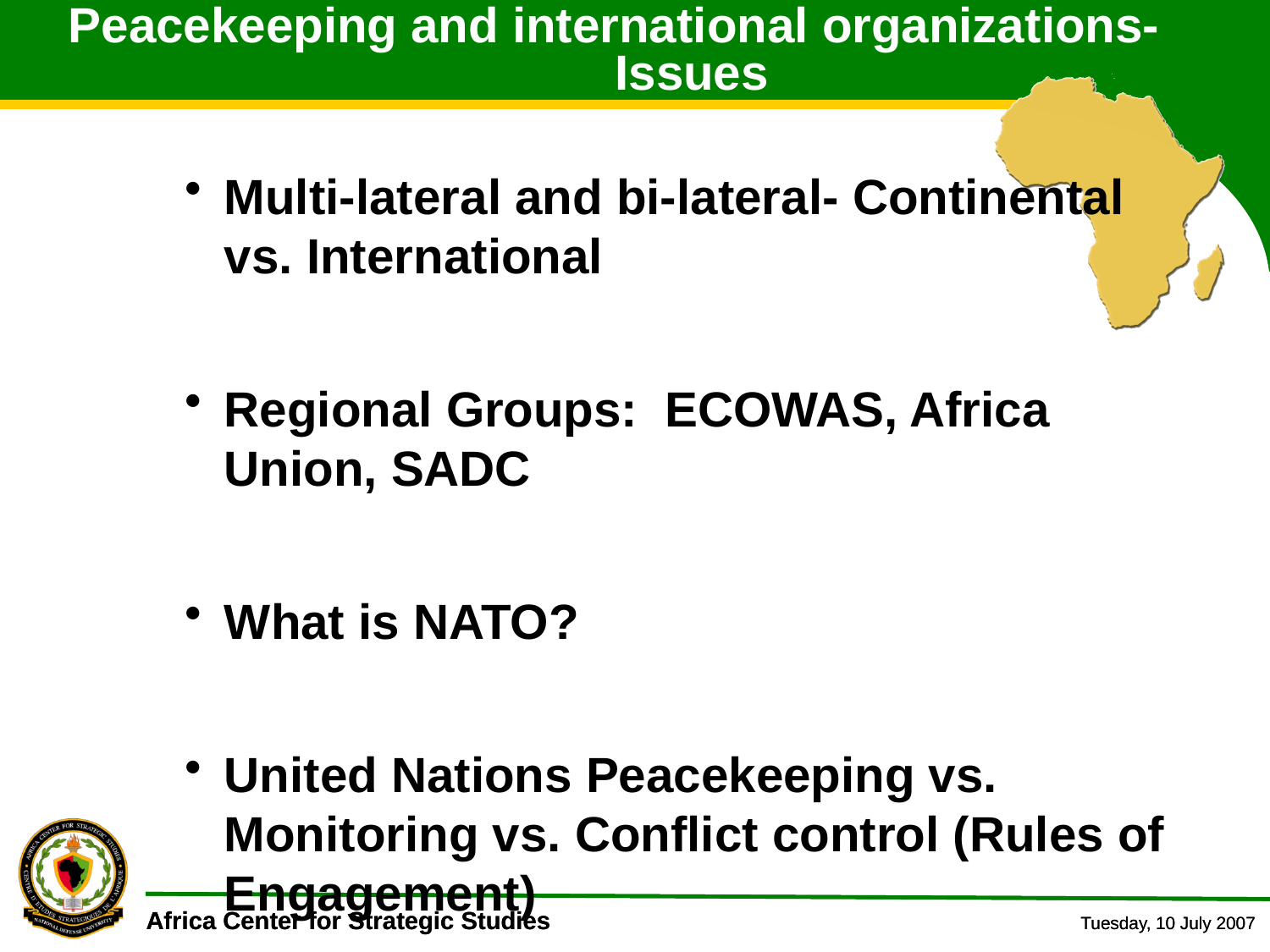

Peacekeeping and international organizations- Issues
Multi-lateral and bi-lateral- Continental vs. International

Regional Groups:  ECOWAS, Africa Union, SADC

What is NATO?

United Nations Peacekeeping vs. Monitoring vs. Conflict control (Rules of Engagement)